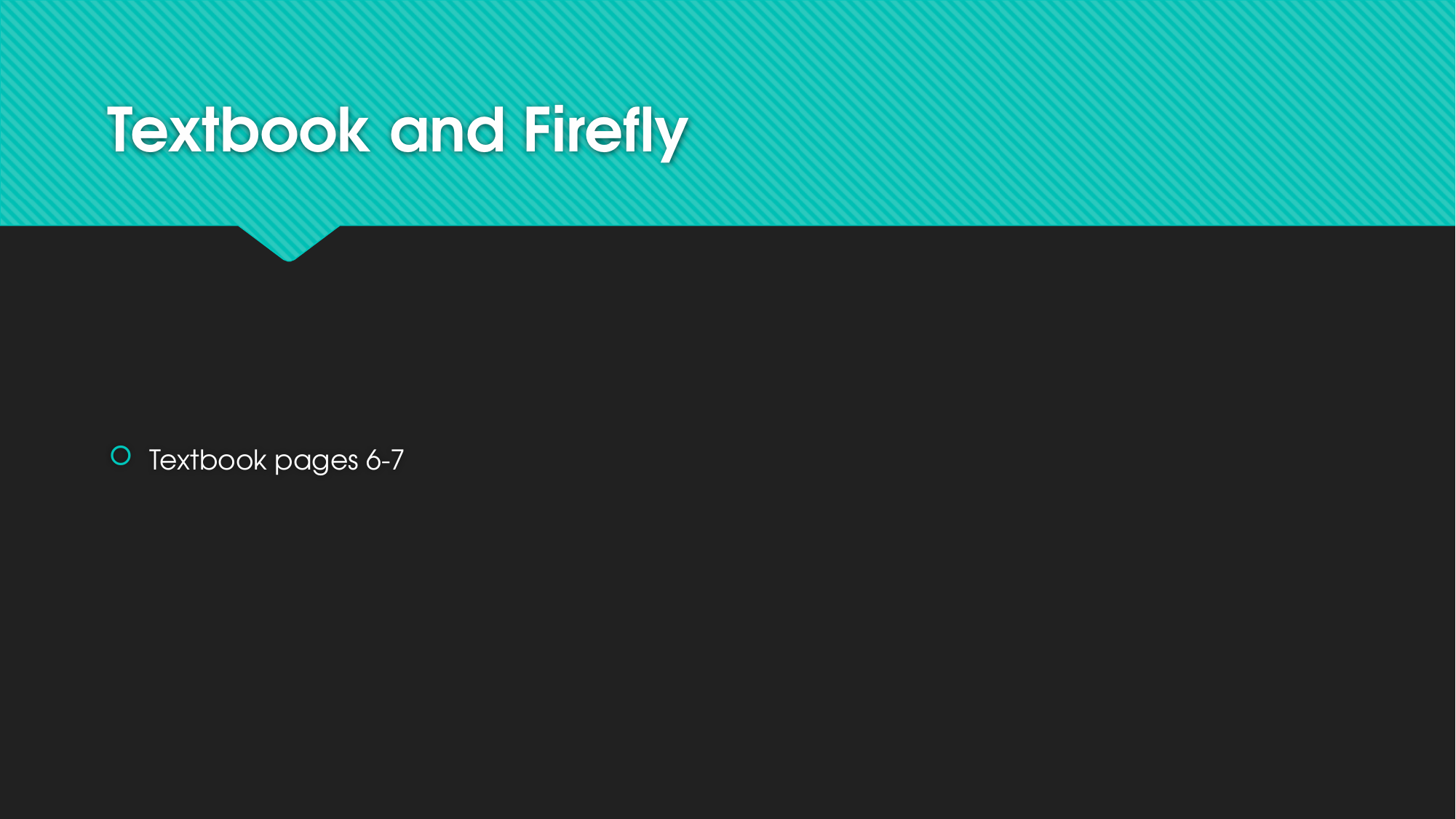

# Textbook and Firefly
Textbook pages 6-7